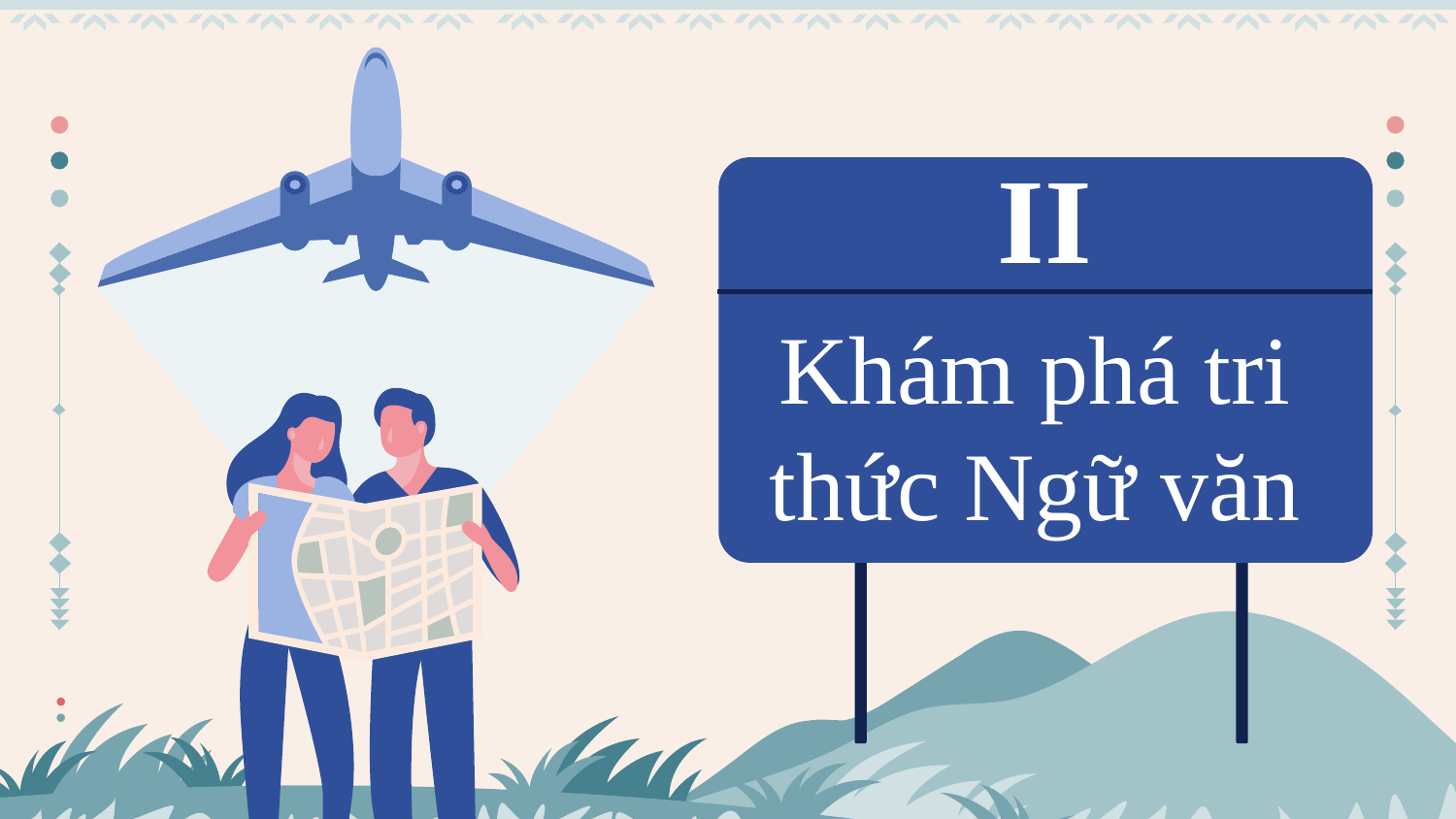

II

Khám phá tri thức Ngữ văn